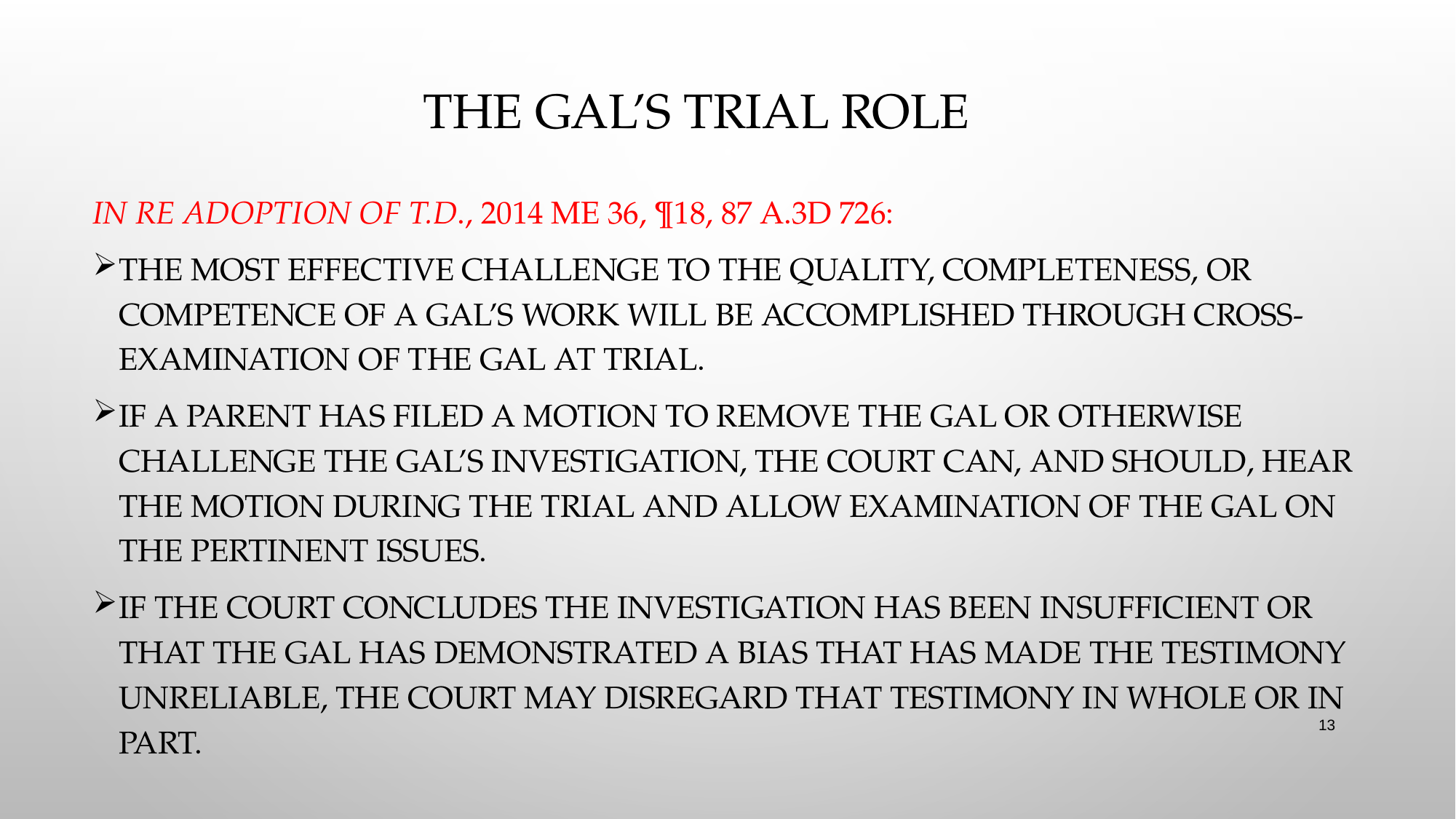

# The GAL’s Trial Role
In re Adoption of T.D., 2014 ME 36, ¶18, 87 A.3d 726:
The most effective challenge to the quality, completeness, or competence of a GAL’s work will be accomplished through cross-examination of the GAL at trial.
If a parent has filed a motion to remove the GAL or otherwise challenge the GAL’s investigation, the court can, and should, hear the motion during the trial and allow examination of the GAL on the pertinent issues.
If the court concludes the investigation has been insufficient or that the GAL has demonstrated a bias that has made the testimony unreliable, the court may disregard that testimony in whole or in part.

13